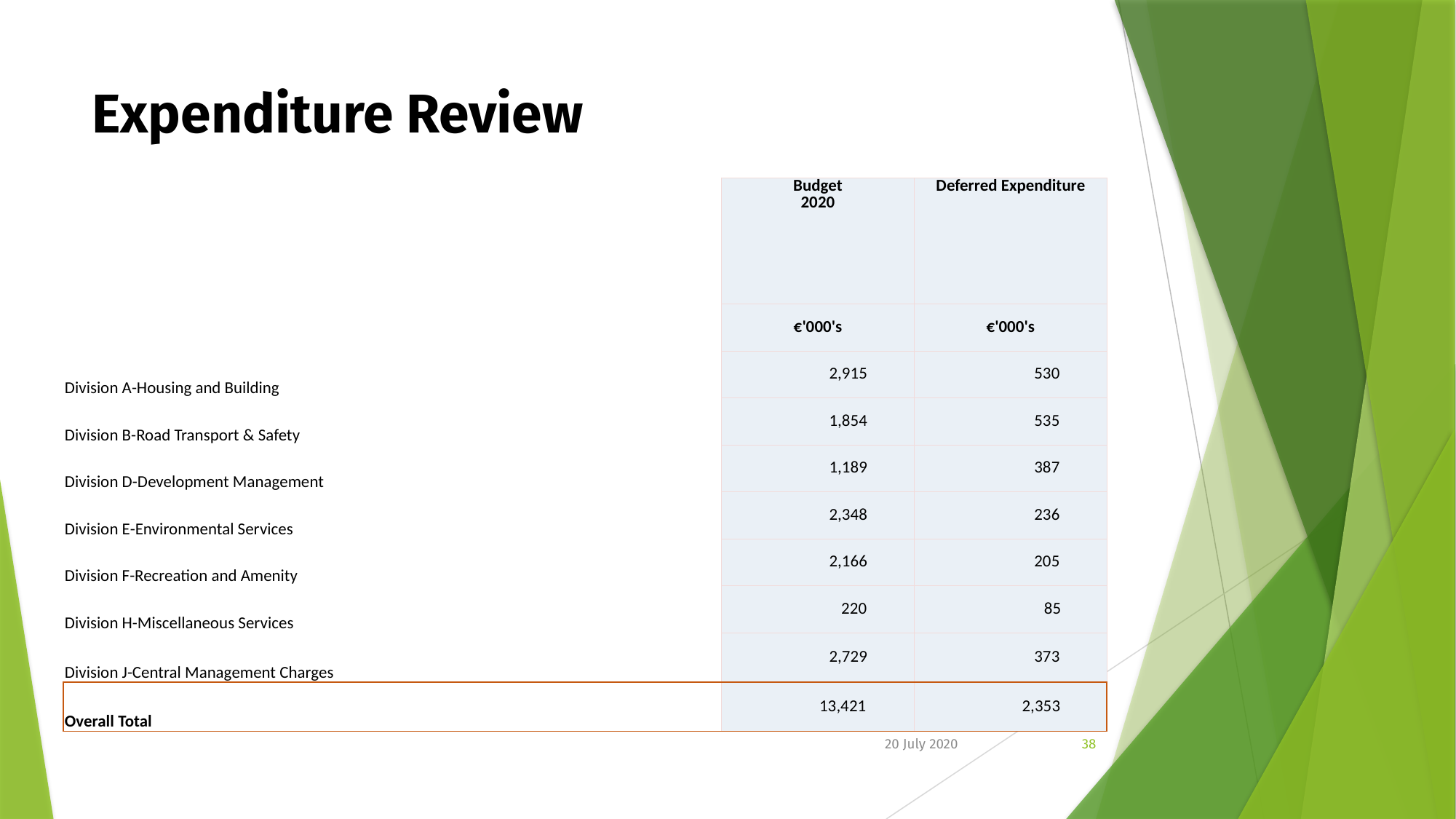

# Expenditure Review
|  | Budget 2020 | Deferred Expenditure |
| --- | --- | --- |
|  | €'000's | €'000's |
| Division A-Housing and Building | 2,915 | 530 |
| Division B-Road Transport & Safety | 1,854 | 535 |
| Division D-Development Management | 1,189 | 387 |
| Division E-Environmental Services | 2,348 | 236 |
| Division F-Recreation and Amenity | 2,166 | 205 |
| Division H-Miscellaneous Services | 220 | 85 |
| Division J-Central Management Charges | 2,729 | 373 |
| Overall Total | 13,421 | 2,353 |

20 July 2020
38